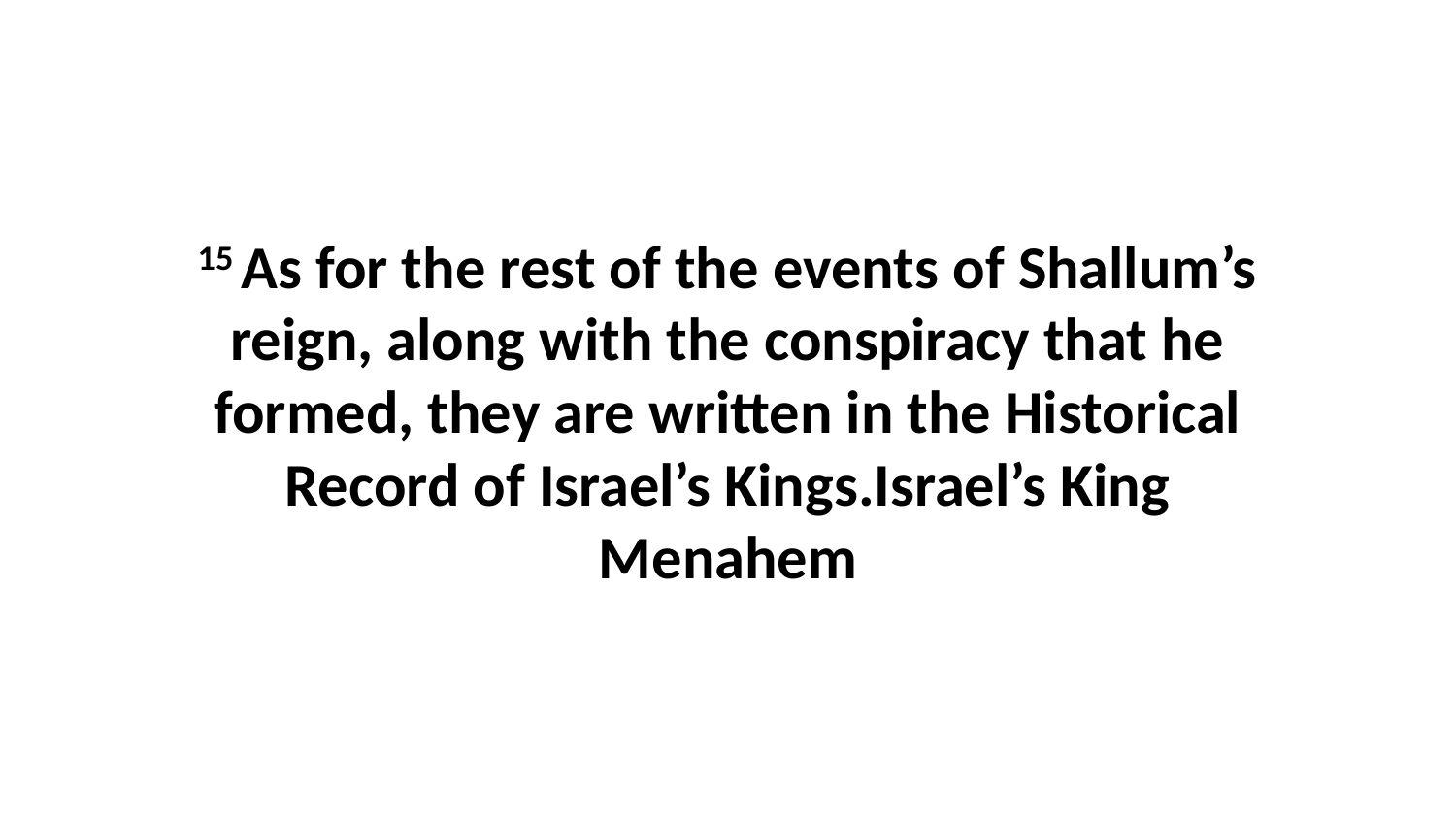

15 As for the rest of the events of Shallum’s reign, along with the conspiracy that he formed, they are written in the Historical Record of Israel’s Kings.Israel’s King Menahem